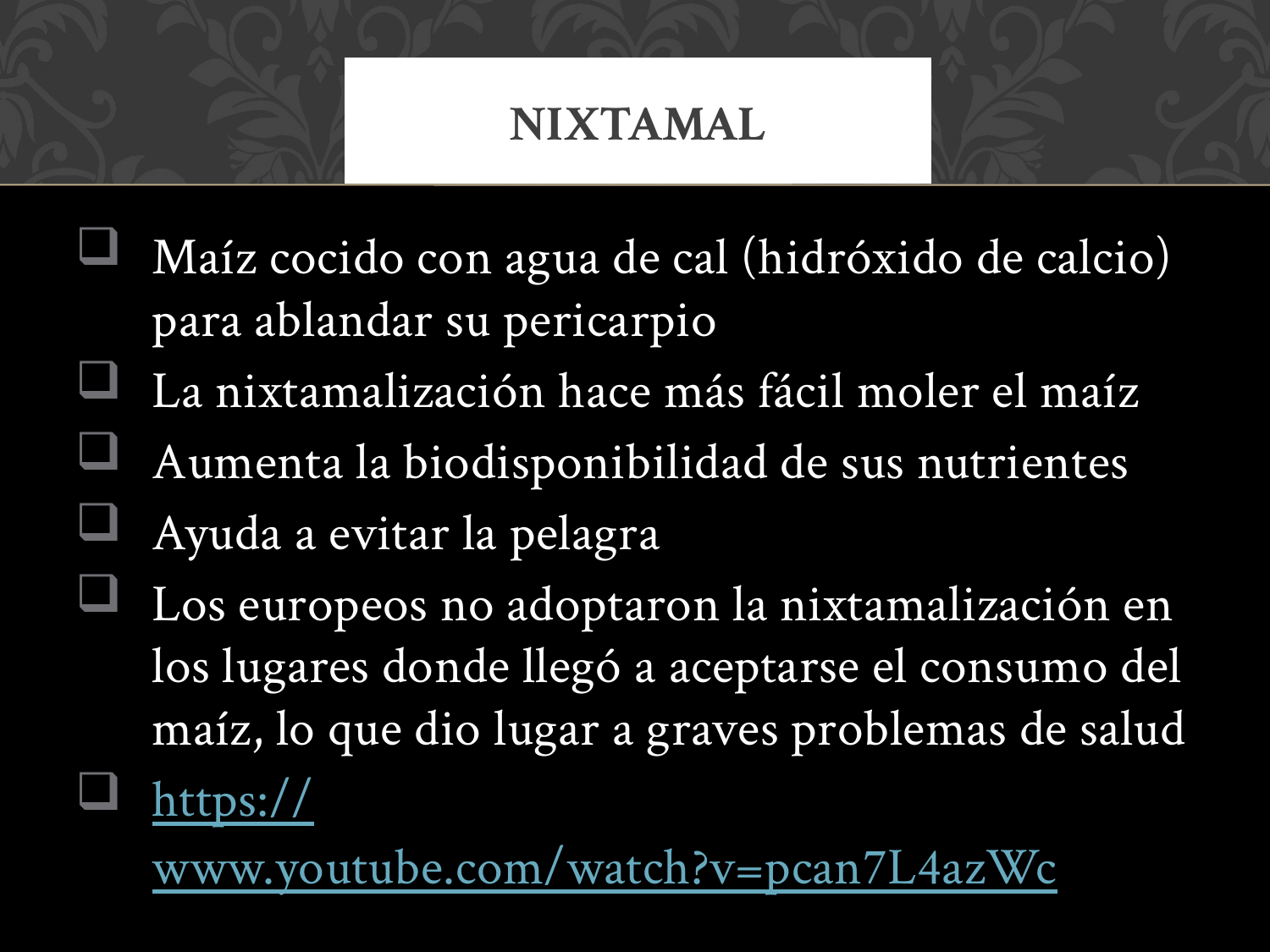

# Nixtamal
Maíz cocido con agua de cal (hidróxido de calcio) para ablandar su pericarpio
La nixtamalización hace más fácil moler el maíz
Aumenta la biodisponibilidad de sus nutrientes
Ayuda a evitar la pelagra
Los europeos no adoptaron la nixtamalización en los lugares donde llegó a aceptarse el consumo del maíz, lo que dio lugar a graves problemas de salud
https://www.youtube.com/watch?v=pcan7L4azWc